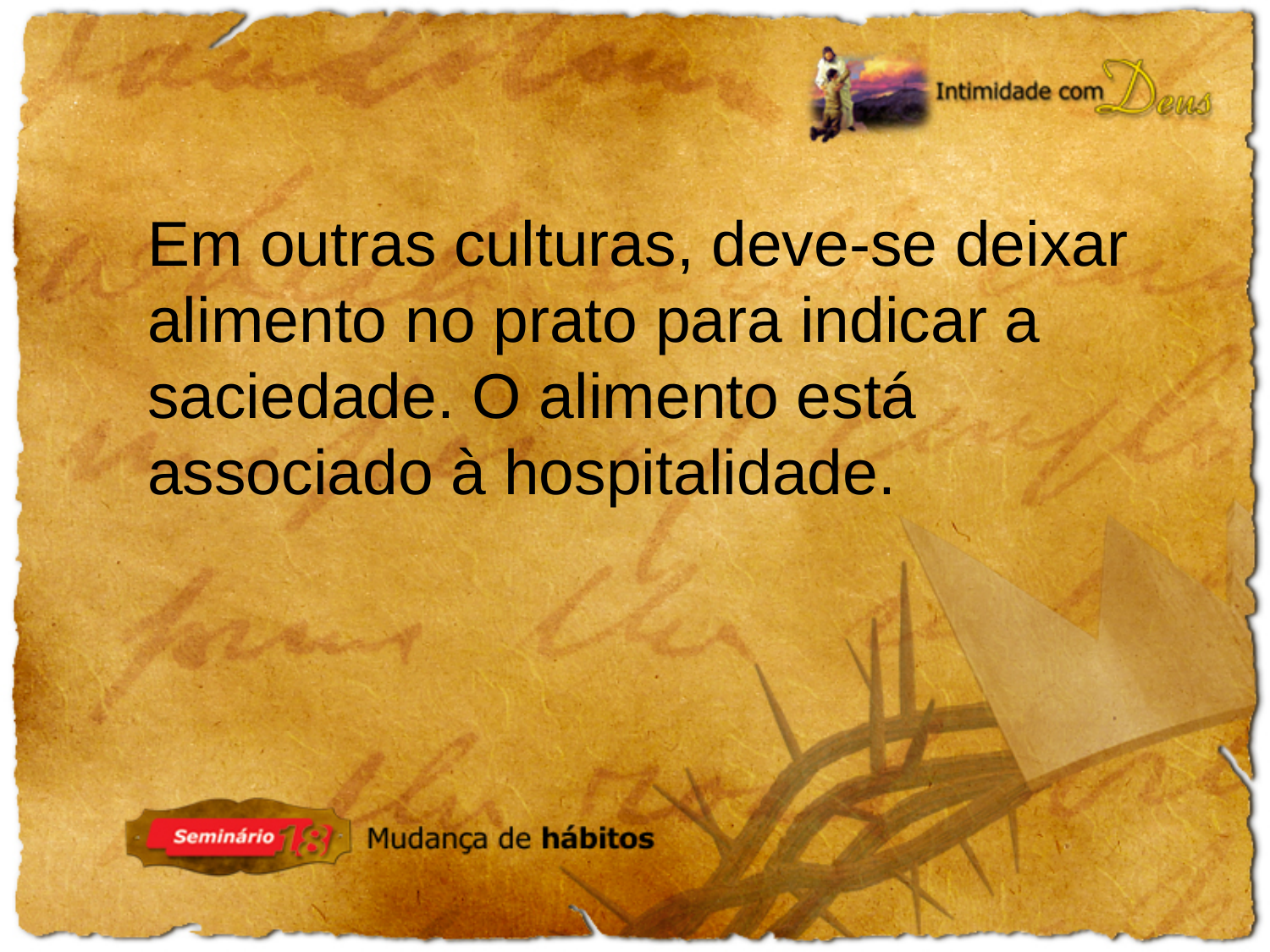

Em outras culturas, deve-se deixar alimento no prato para indicar a saciedade. O alimento está associado à hospitalidade.